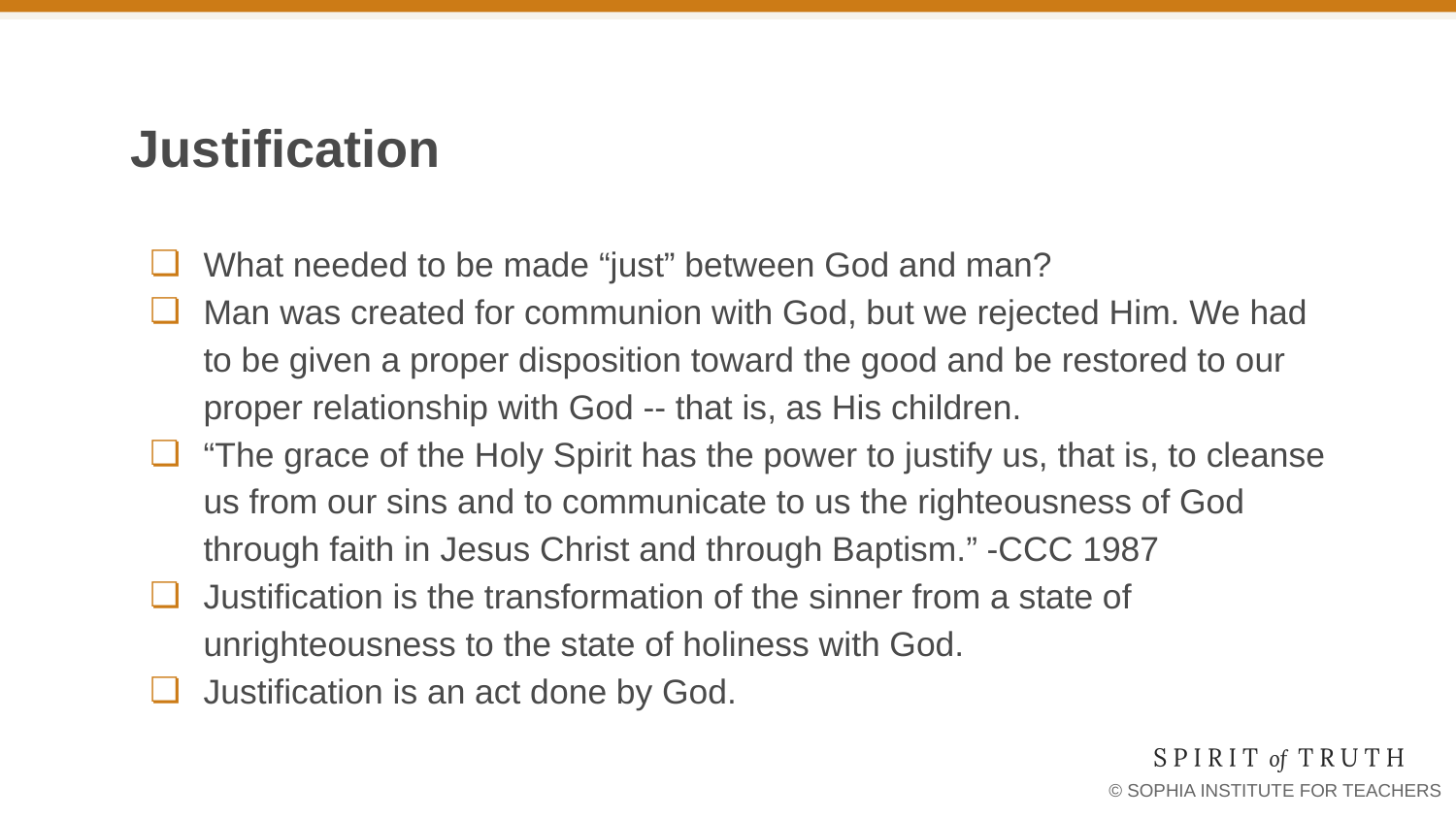

# Justification
What needed to be made “just” between God and man?
Man was created for communion with God, but we rejected Him. We had to be given a proper disposition toward the good and be restored to our proper relationship with God -- that is, as His children.
“The grace of the Holy Spirit has the power to justify us, that is, to cleanse us from our sins and to communicate to us the righteousness of God through faith in Jesus Christ and through Baptism.” -CCC 1987
Justification is the transformation of the sinner from a state of unrighteousness to the state of holiness with God.
Justification is an act done by God.